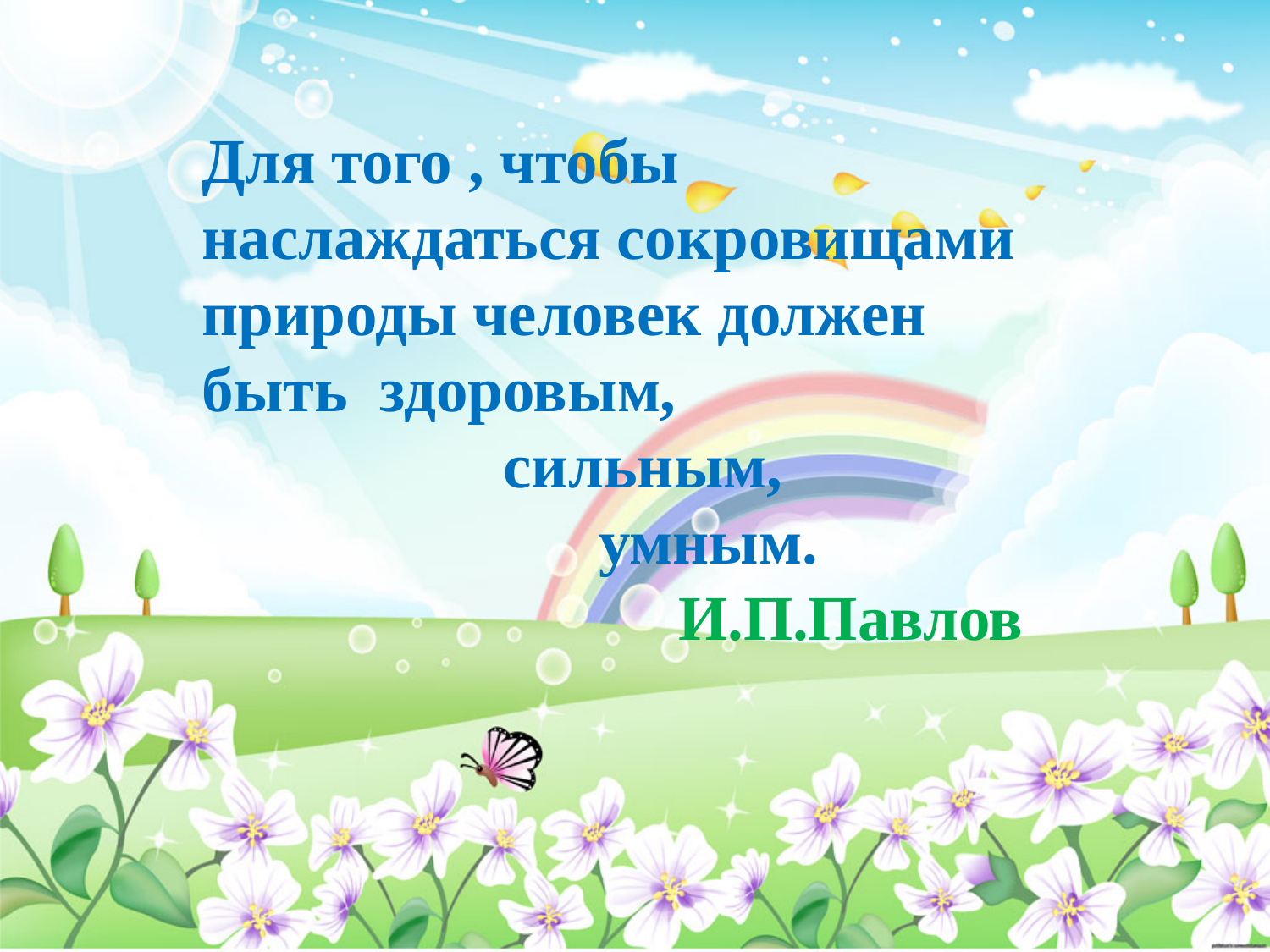

Для того , чтобы наслаждаться сокровищами природы человек должен быть  здоровым,
                   сильным,
                         умным.
                              И.П.Павлов